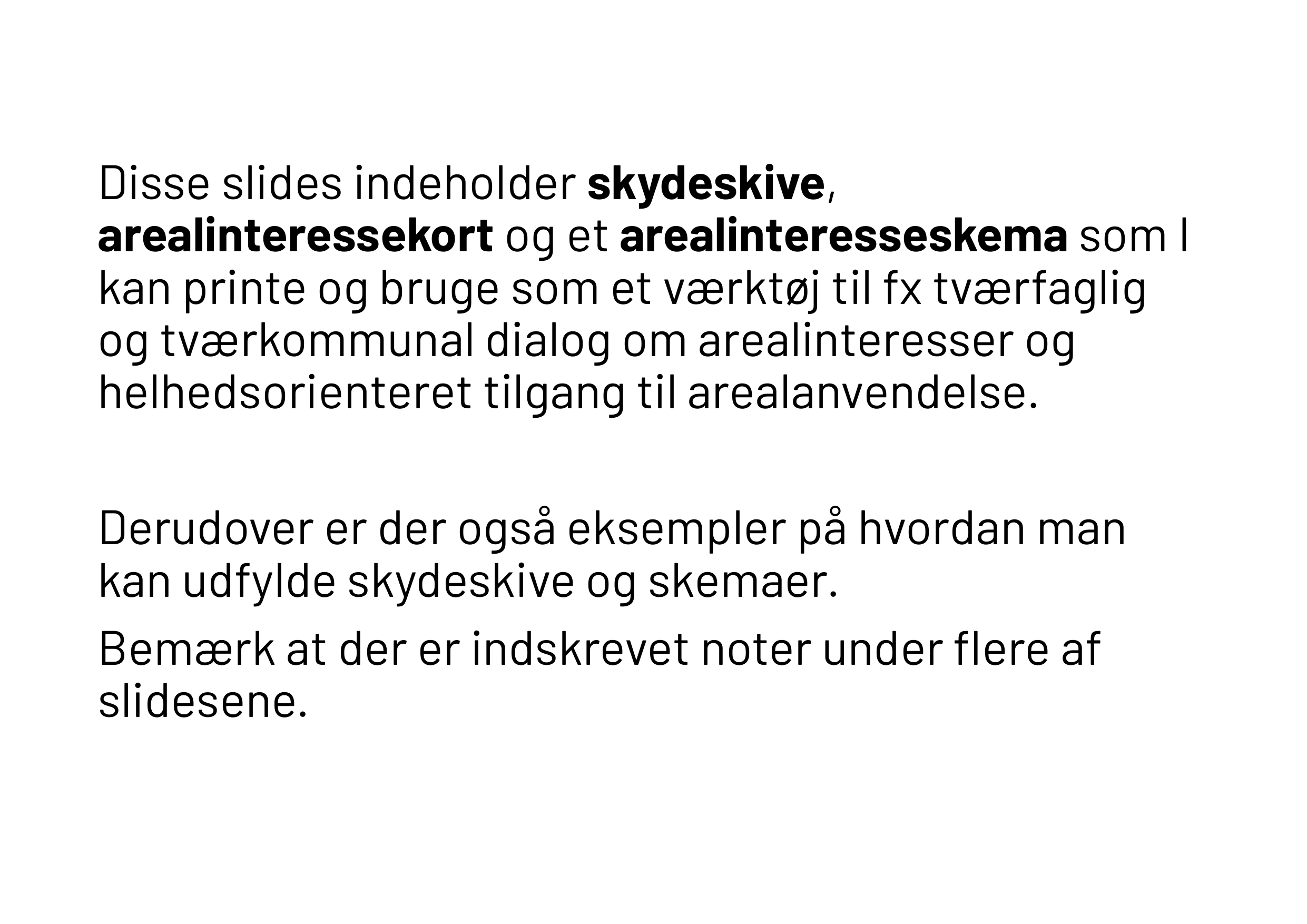

Disse slides indeholder skydeskive, arealinteressekort og et arealinteresseskema som I kan printe og bruge som et værktøj til fx tværfaglig og tværkommunal dialog om arealinteresser og helhedsorienteret tilgang til arealanvendelse.

Derudover er der også eksempler på hvordan man kan udfylde skydeskive og skemaer.
Bemærk at der er indskrevet noter under flere af slidesene.